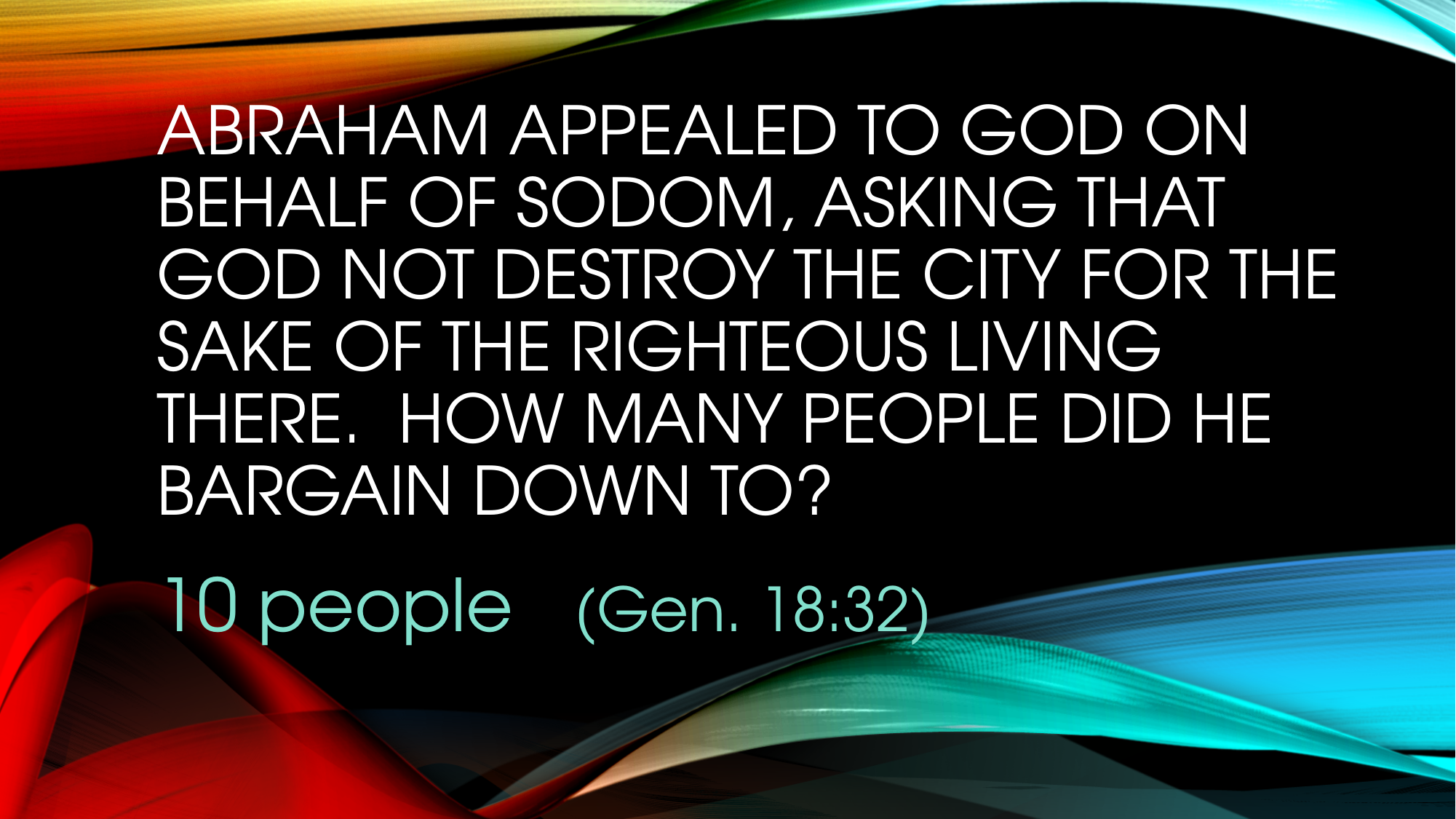

# Abraham appealed to God on behalf of Sodom, asking that God not destroy the city for the sake of the righteous living there.  How many people did he bargain down to?
10 people   (Gen. 18:32)